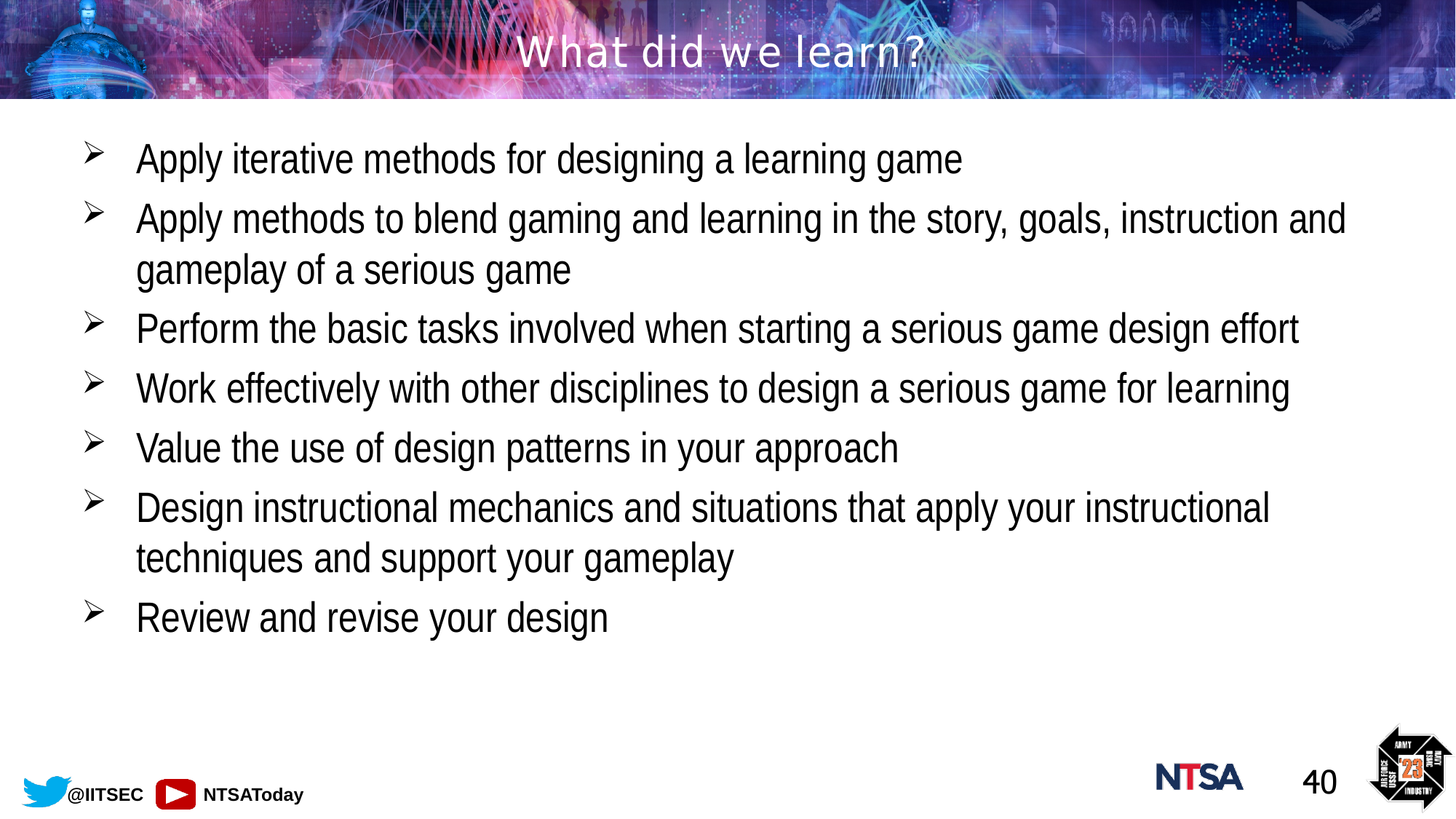

# What did we learn?
Apply iterative methods for designing a learning game
Apply methods to blend gaming and learning in the story, goals, instruction and gameplay of a serious game
Perform the basic tasks involved when starting a serious game design effort
Work effectively with other disciplines to design a serious game for learning
Value the use of design patterns in your approach
Design instructional mechanics and situations that apply your instructional techniques and support your gameplay
Review and revise your design

40